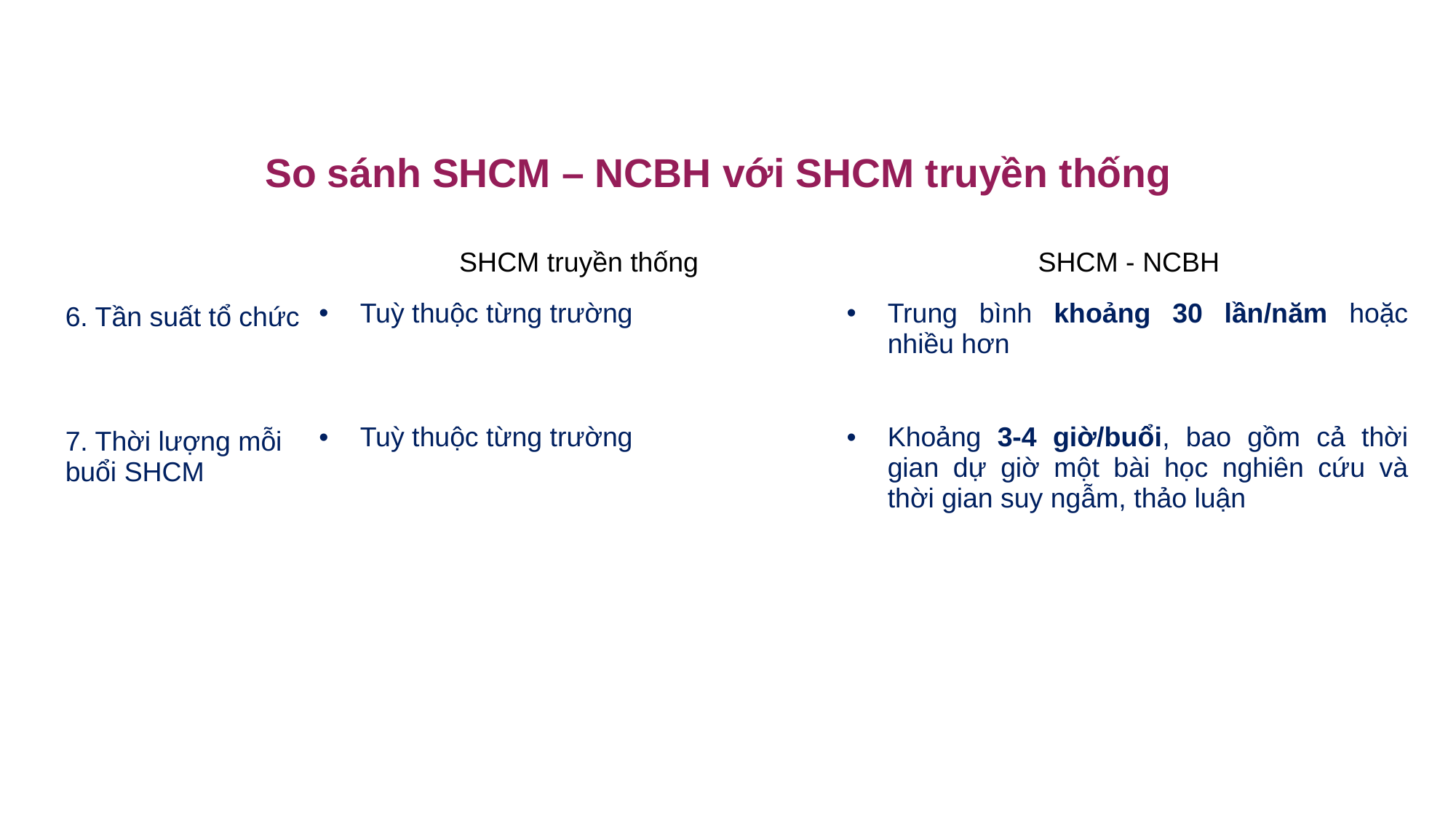

So sánh SHCM – NCBH với SHCM truyền thống
|  | SHCM truyền thống | SHCM - NCBH |
| --- | --- | --- |
| 6. Tần suất tổ chức | Tuỳ thuộc từng trường | Trung bình khoảng 30 lần/năm hoặc nhiều hơn |
| 7. Thời lượng mỗi buổi SHCM | Tuỳ thuộc từng trường | Khoảng 3-4 giờ/buổi, bao gồm cả thời gian dự giờ một bài học nghiên cứu và thời gian suy ngẫm, thảo luận |